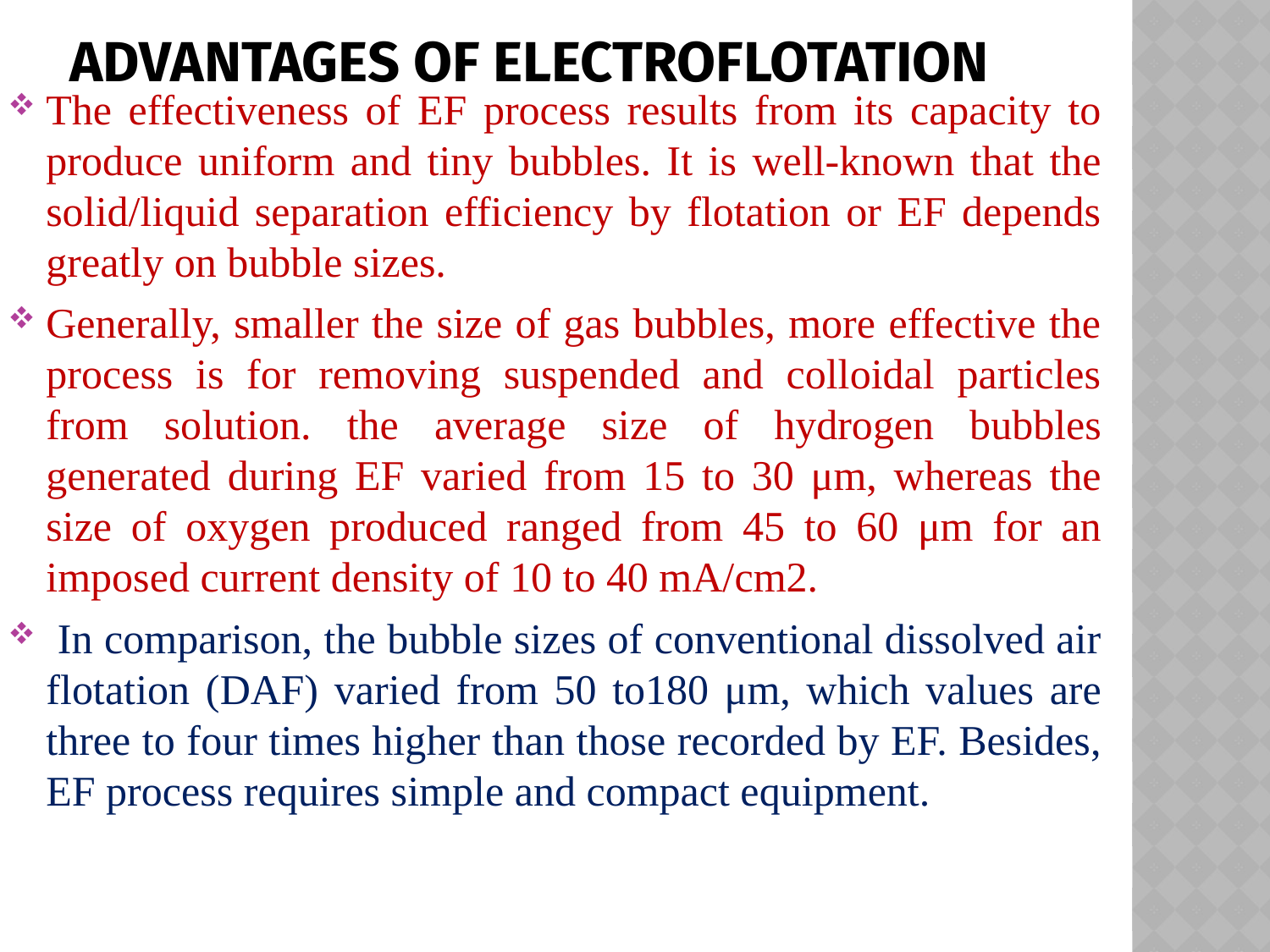

# Advantages of Electroflotation
The effectiveness of EF process results from its capacity to produce uniform and tiny bubbles. It is well-known that the solid/liquid separation efficiency by flotation or EF depends greatly on bubble sizes.
Generally, smaller the size of gas bubbles, more effective the process is for removing suspended and colloidal particles from solution. the average size of hydrogen bubbles generated during EF varied from 15 to 30 μm, whereas the size of oxygen produced ranged from 45 to 60 μm for an imposed current density of 10 to 40 mA/cm2.
 In comparison, the bubble sizes of conventional dissolved air flotation (DAF) varied from 50 to180 μm, which values are three to four times higher than those recorded by EF. Besides, EF process requires simple and compact equipment.